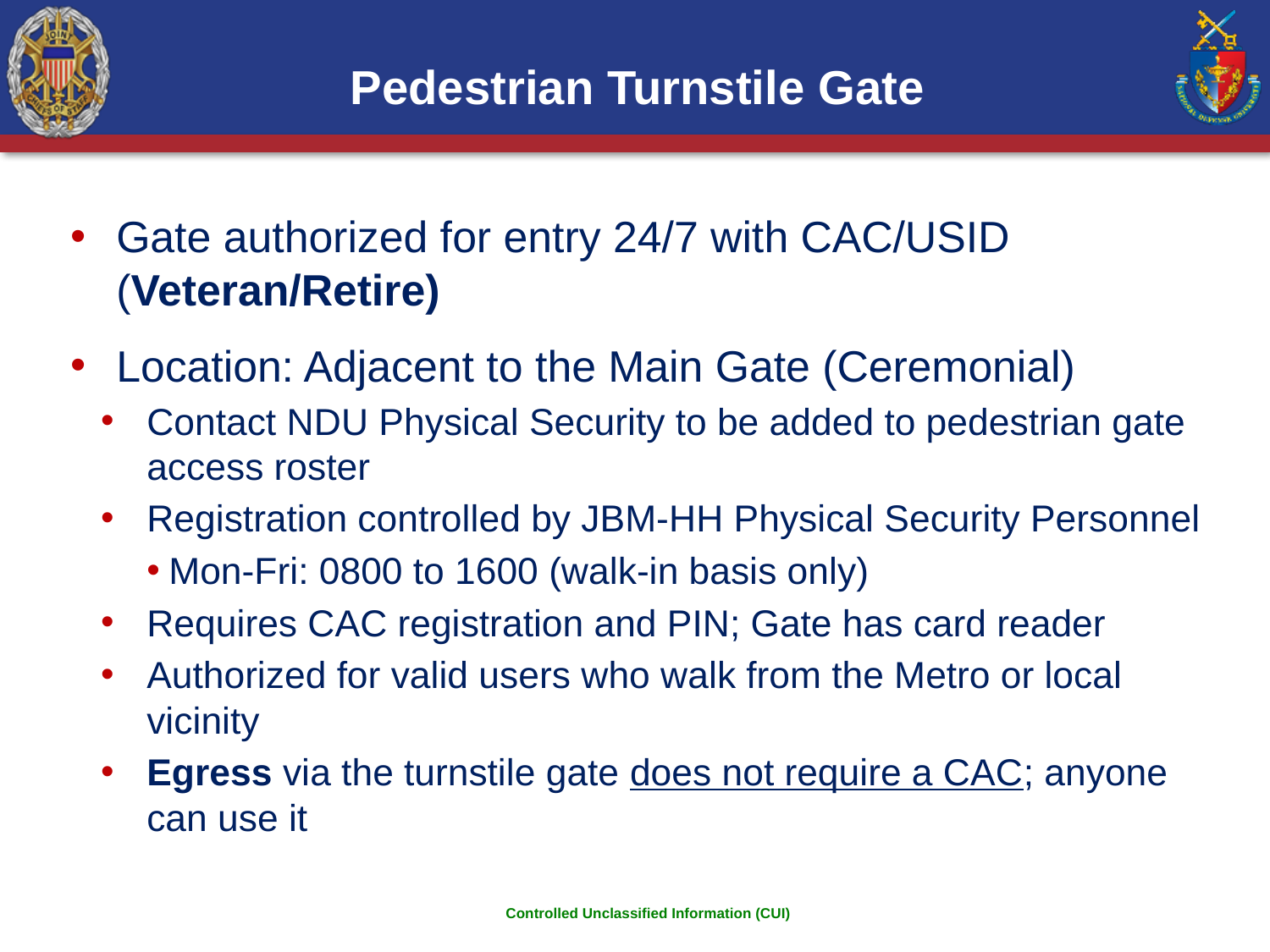

# Pedestrian Turnstile Gate
Gate authorized for entry 24/7 with CAC/USID (Veteran/Retire)
Location: Adjacent to the Main Gate (Ceremonial)
Contact NDU Physical Security to be added to pedestrian gate access roster
Registration controlled by JBM-HH Physical Security Personnel
 Mon-Fri: 0800 to 1600 (walk-in basis only)
Requires CAC registration and PIN; Gate has card reader
Authorized for valid users who walk from the Metro or local vicinity
Egress via the turnstile gate does not require a CAC; anyone can use it